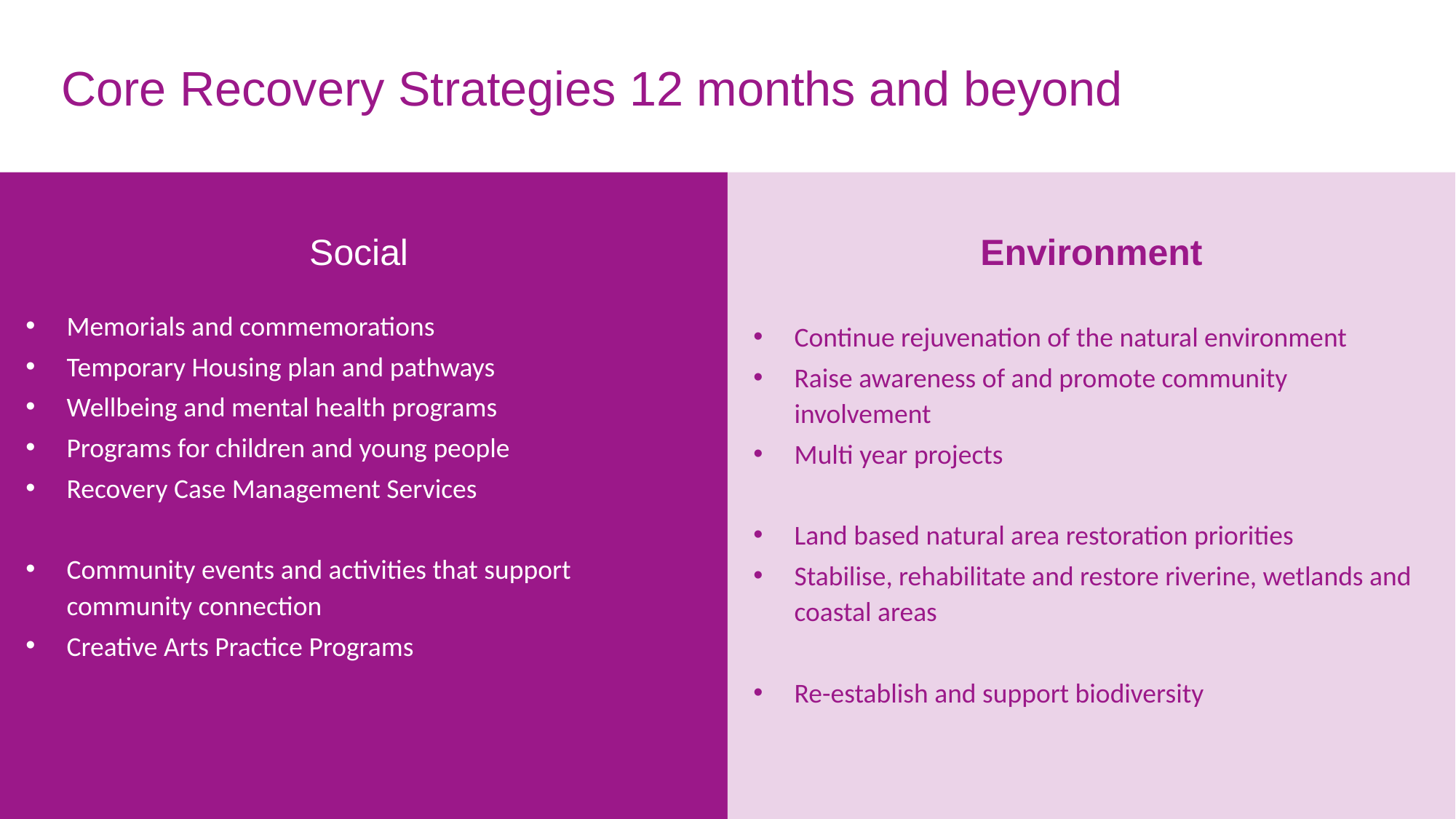

# Core Recovery Strategies 12 months and beyond
Social

Memorials and commemorations
Temporary Housing plan and pathways
Wellbeing and mental health programs
Programs for children and young people
Recovery Case Management Services

Community events and activities that support community connection
Creative Arts Practice Programs

Environment

Continue rejuvenation of the natural environment
Raise awareness of and promote community involvement
Multi year projects

Land based natural area restoration priorities
Stabilise, rehabilitate and restore riverine, wetlands and coastal areas

Re-establish and support biodiversity